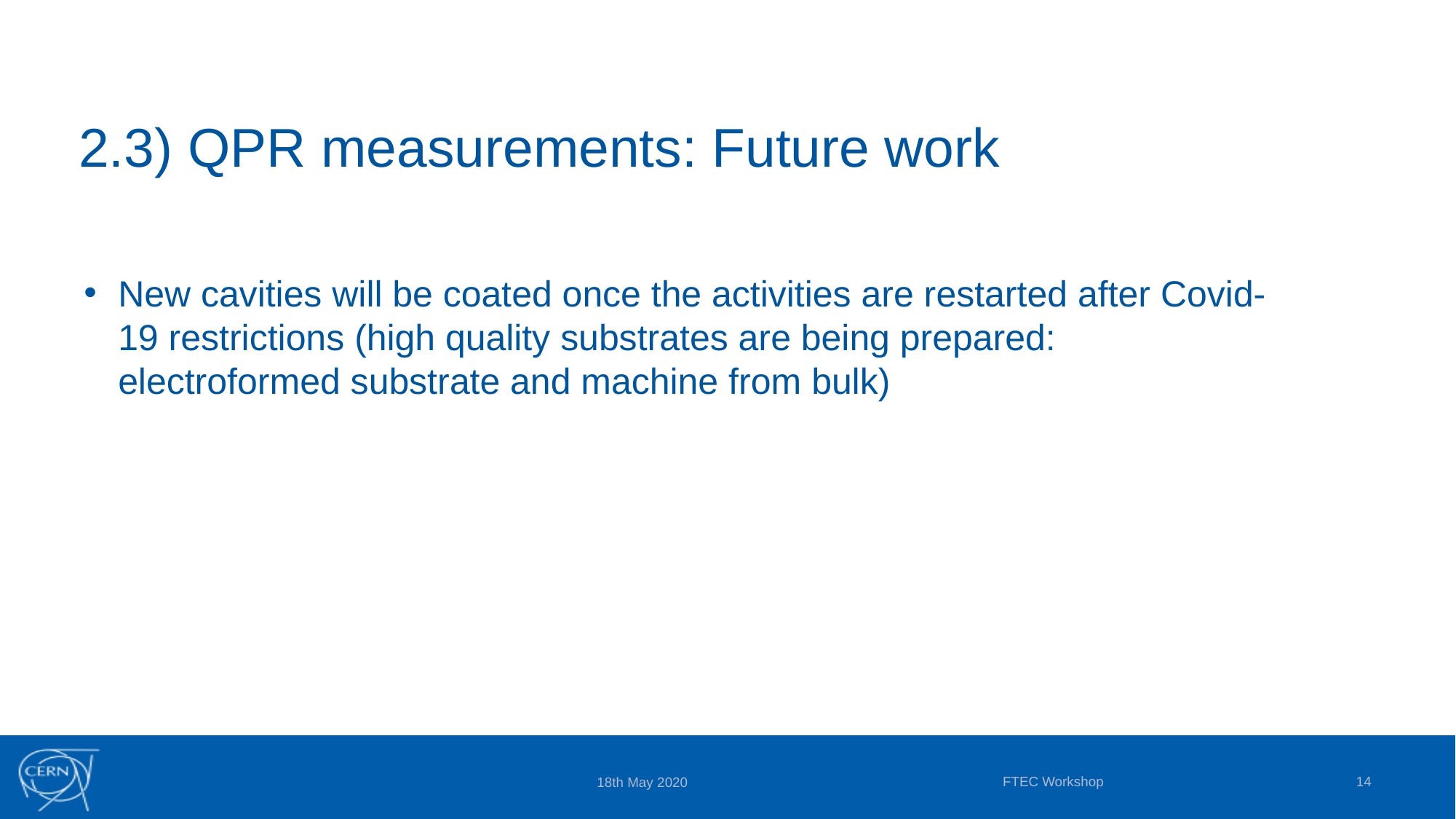

# 2.3) QPR measurements: Future work
New cavities will be coated once the activities are restarted after Covid-19 restrictions (high quality substrates are being prepared: electroformed substrate and machine from bulk)
FTEC Workshop
14
18th May 2020